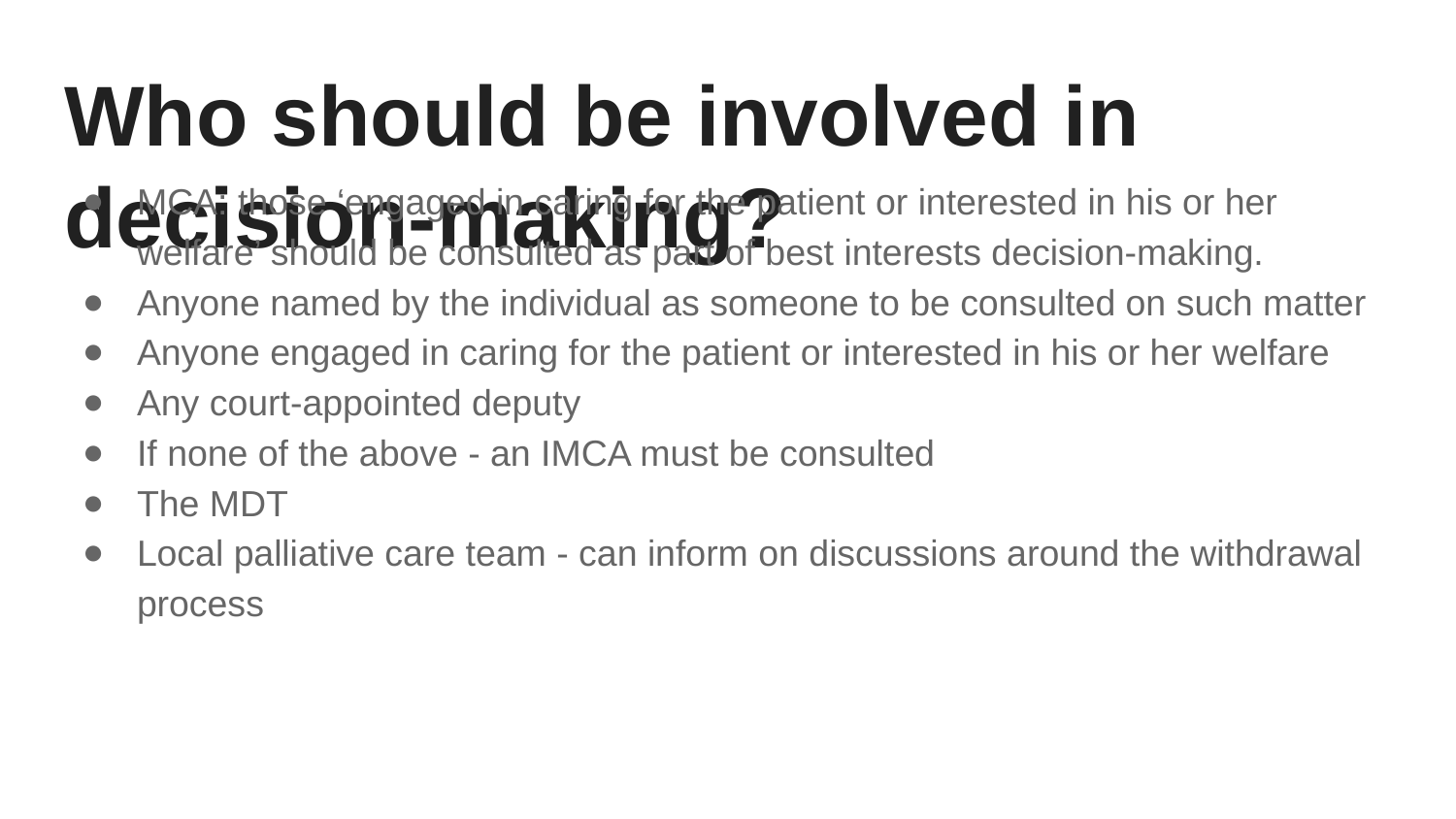

# Who should be involved in decision-making?
MCA: those ‘engaged in caring for the patient or interested in his or her welfare’ should be consulted as part of best interests decision-making.
Anyone named by the individual as someone to be consulted on such matter
Anyone engaged in caring for the patient or interested in his or her welfare
Any court-appointed deputy
If none of the above - an IMCA must be consulted
The MDT
Local palliative care team - can inform on discussions around the withdrawal process